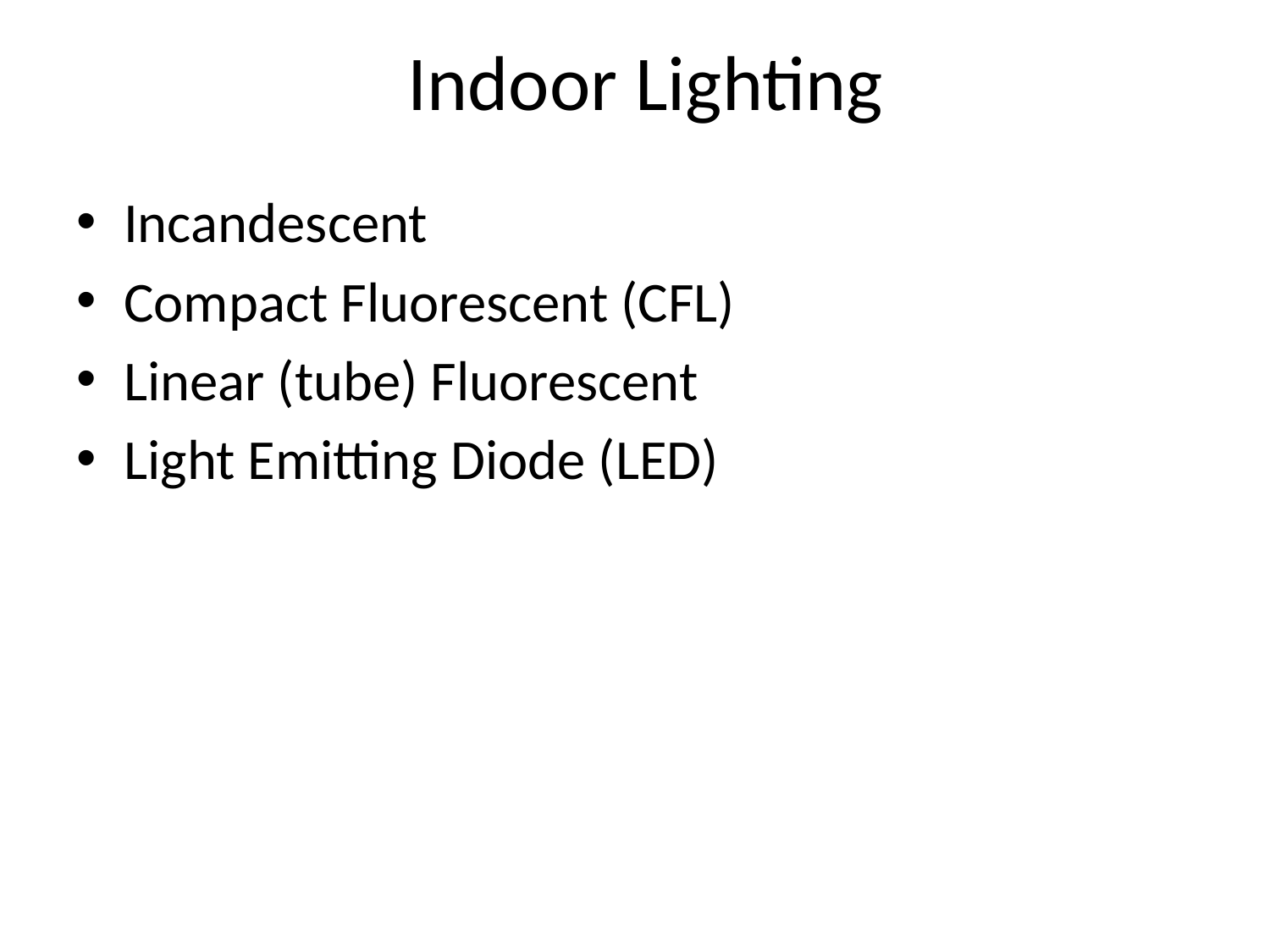

# Indoor Lighting
Incandescent
Compact Fluorescent (CFL)
Linear (tube) Fluorescent
Light Emitting Diode (LED)